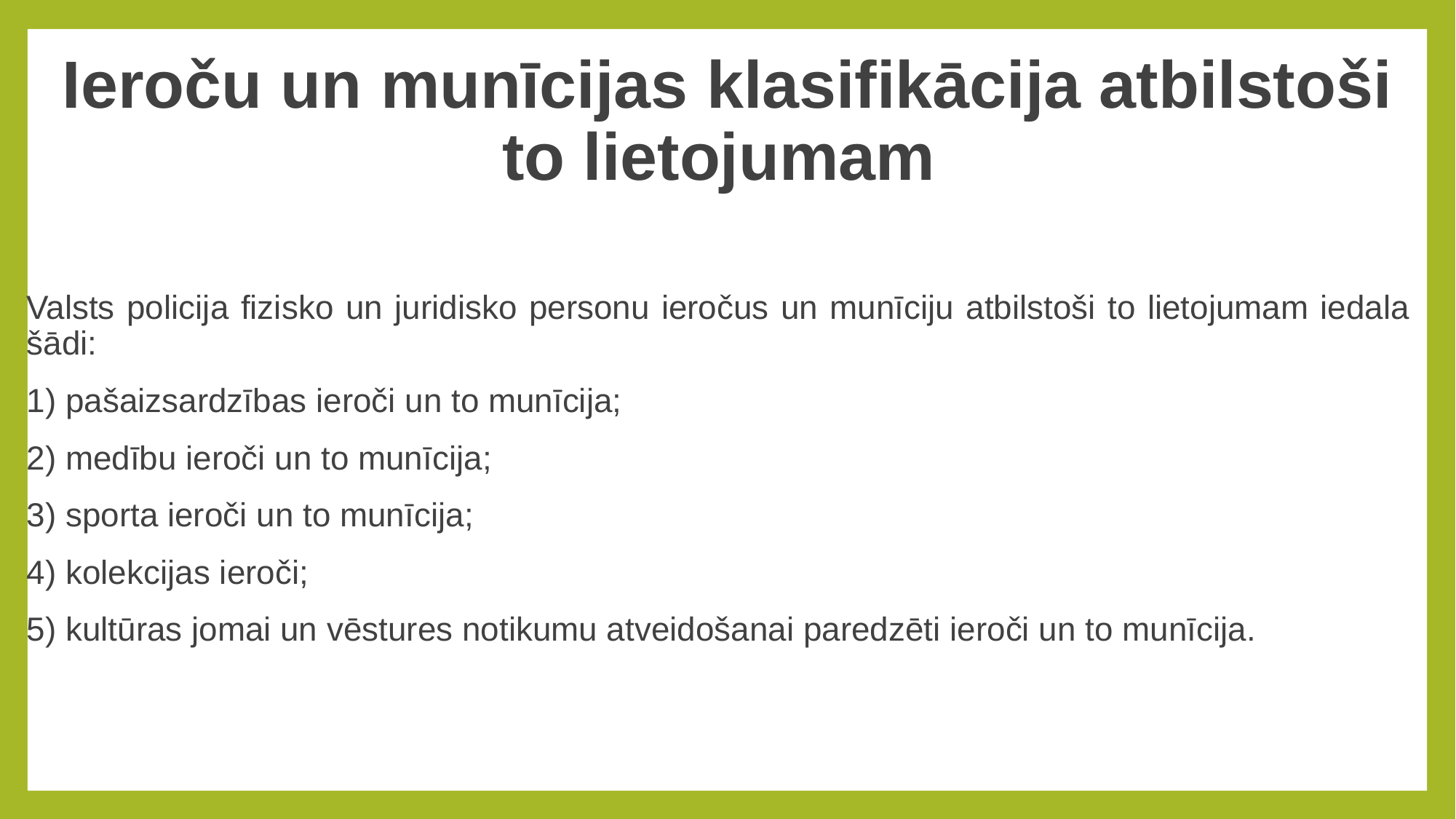

# Ieroču un munīcijas klasifikācija atbilstoši to lietojumam
Valsts policija fizisko un juridisko personu ieročus un munīciju atbilstoši to lietojumam iedala šādi:
1) pašaizsardzības ieroči un to munīcija;
2) medību ieroči un to munīcija;
3) sporta ieroči un to munīcija;
4) kolekcijas ieroči;
5) kultūras jomai un vēstures notikumu atveidošanai paredzēti ieroči un to munīcija.